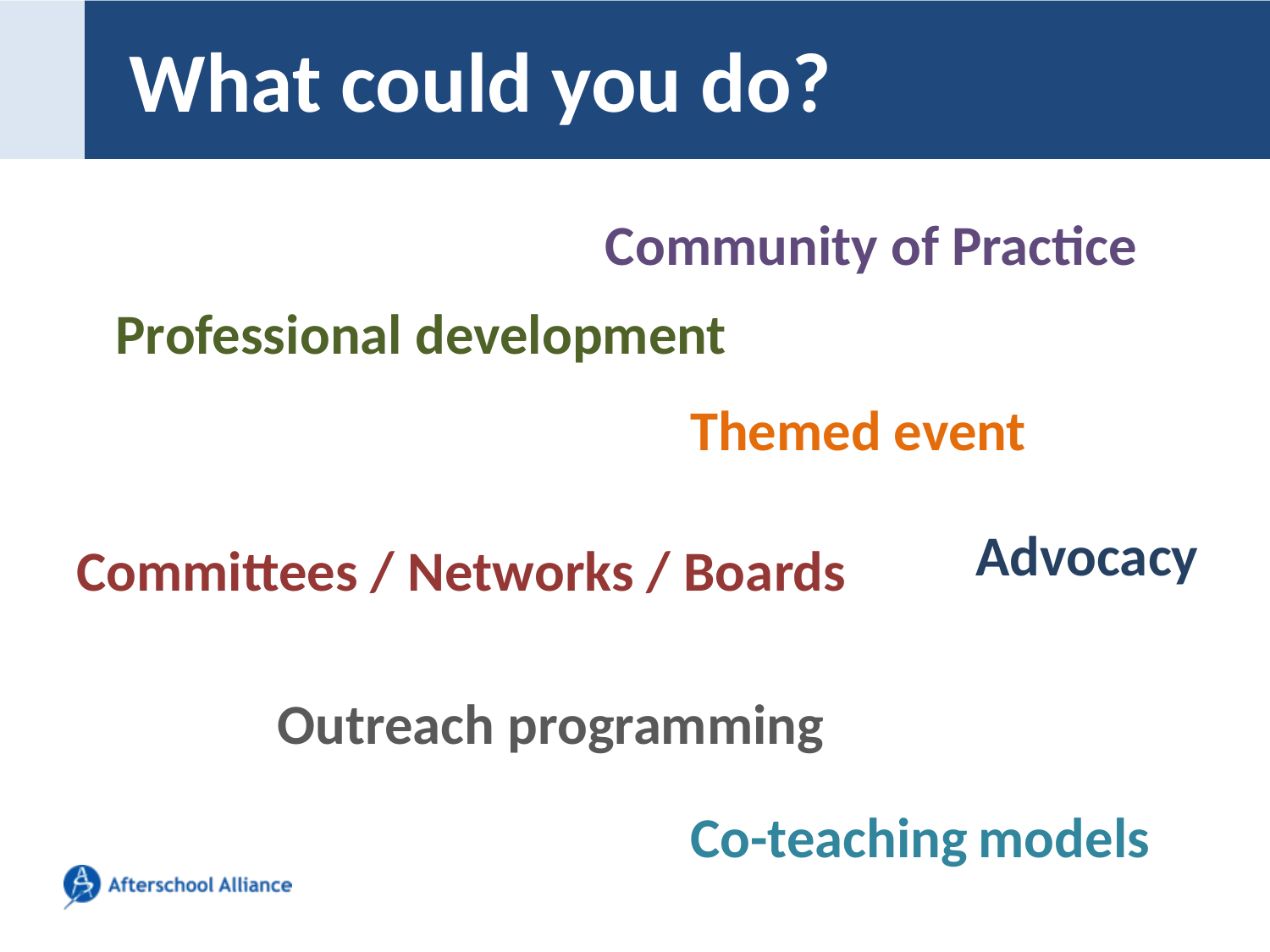

# What could you do?
Community of Practice
Professional development
Themed event
Advocacy
Committees / Networks / Boards
Outreach programming
Co-teaching models